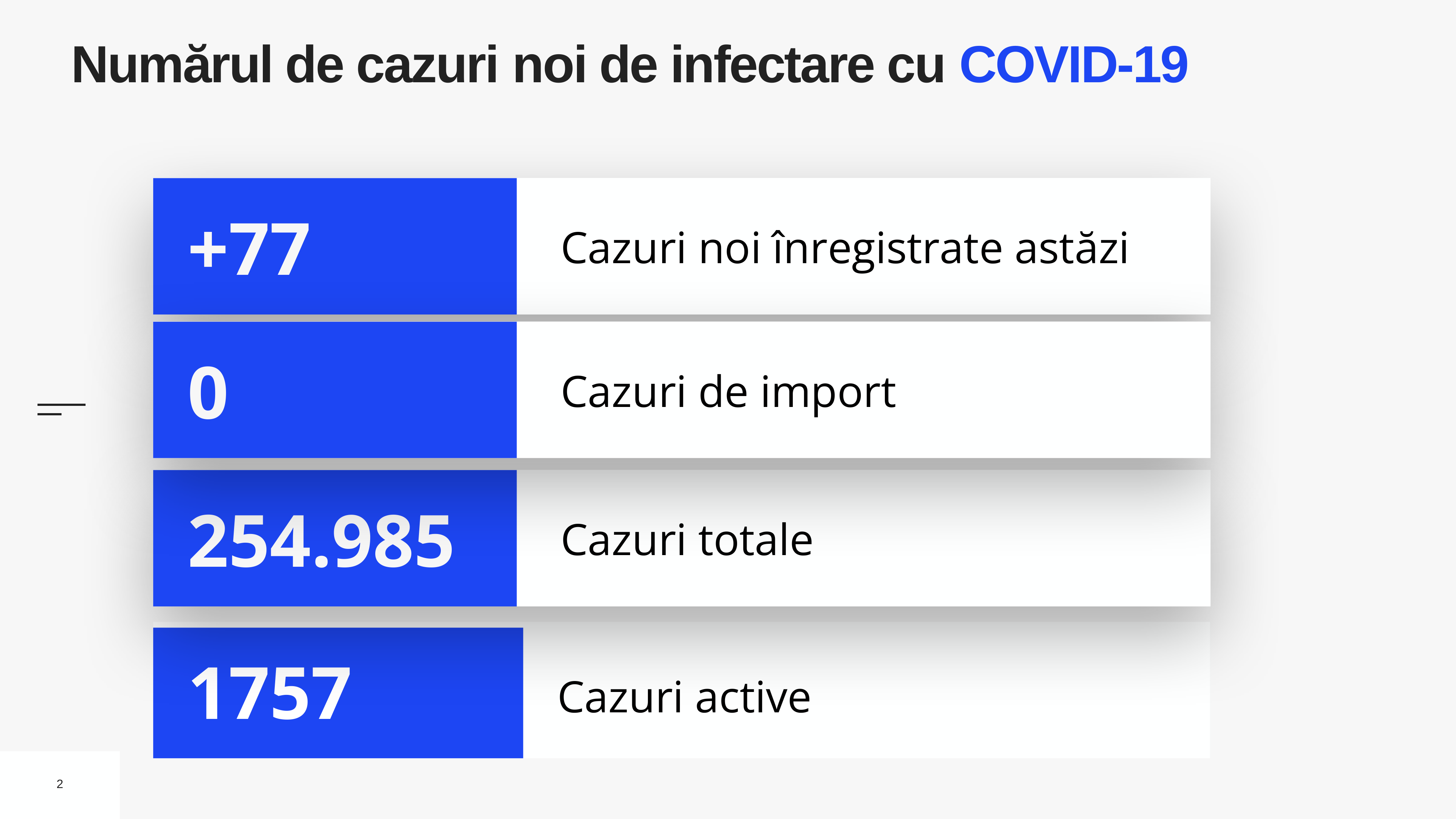

# Numărul de cazuri noi de infectare cu COVID-19

Cazuri noi înregistrate astăzi

+77

Cazuri de import

0

Cazuri totale

254.985

Cazuri active

1757
2